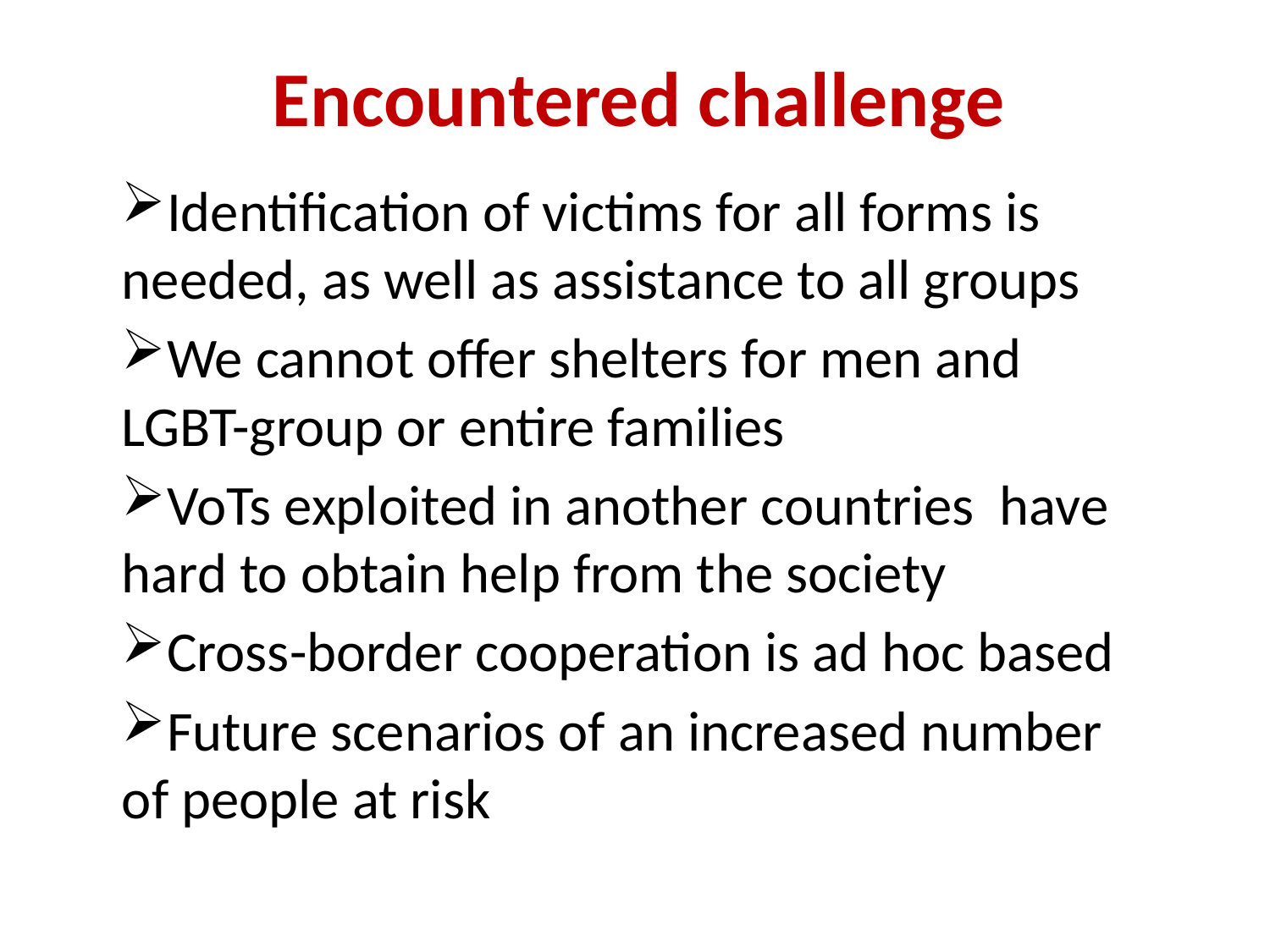

# Encountered challenge
Identification of victims for all forms is needed, as well as assistance to all groups
We cannot offer shelters for men and LGBT-group or entire families
VoTs exploited in another countries  have hard to obtain help from the society
Cross-border cooperation is ad hoc based
Future scenarios of an increased number of people at risk